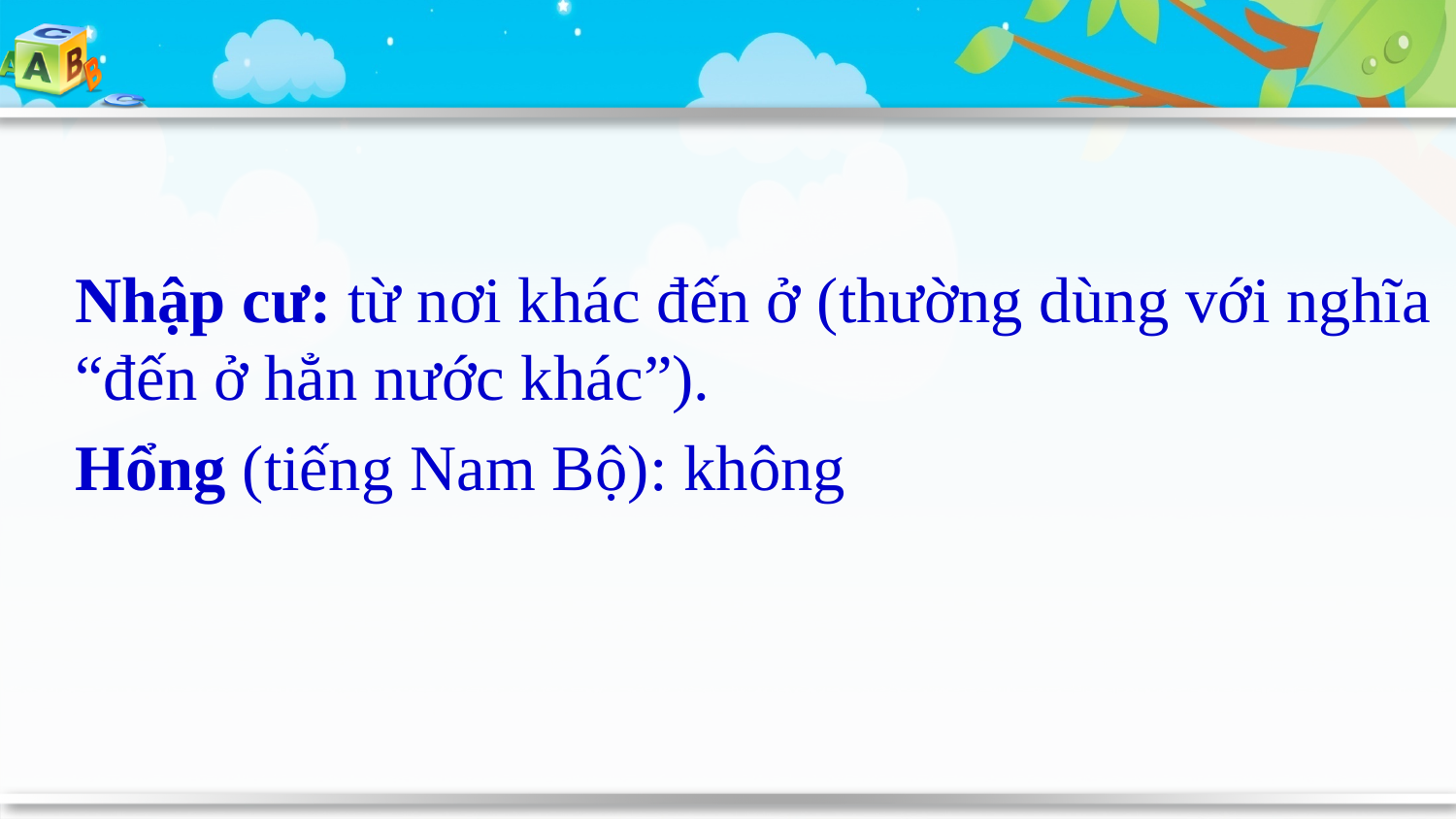

Nhập cư: từ nơi khác đến ở (thường dùng với nghĩa “đến ở hẳn nước khác”).
Hổng (tiếng Nam Bộ): không